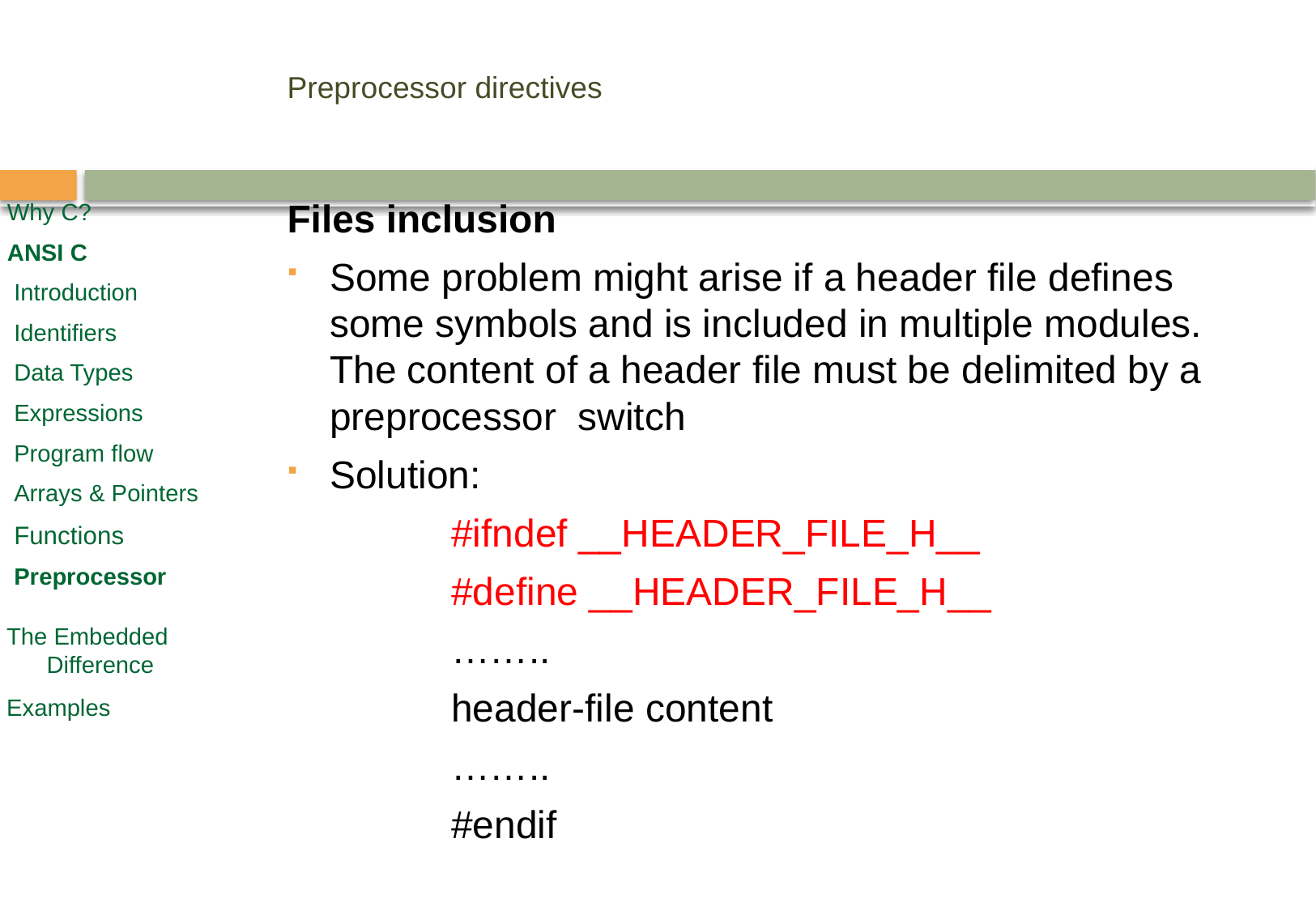

# Preprocessor directives
Files inclusion
Some problem might arise if a header file defines some symbols and is included in multiple modules. The content of a header file must be delimited by a preprocessor  switch
Solution:
		#ifndef __HEADER_FILE_H__
		#define __HEADER_FILE_H__
		……..
		header-file content
		……..
		#endif
Why C?
ANSI C
 Introduction
 Identifiers
 Data Types
 Expressions
 Program flow
 Arrays & Pointers
 Functions
 Preprocessor
 The Embedded
       Difference
 Examples